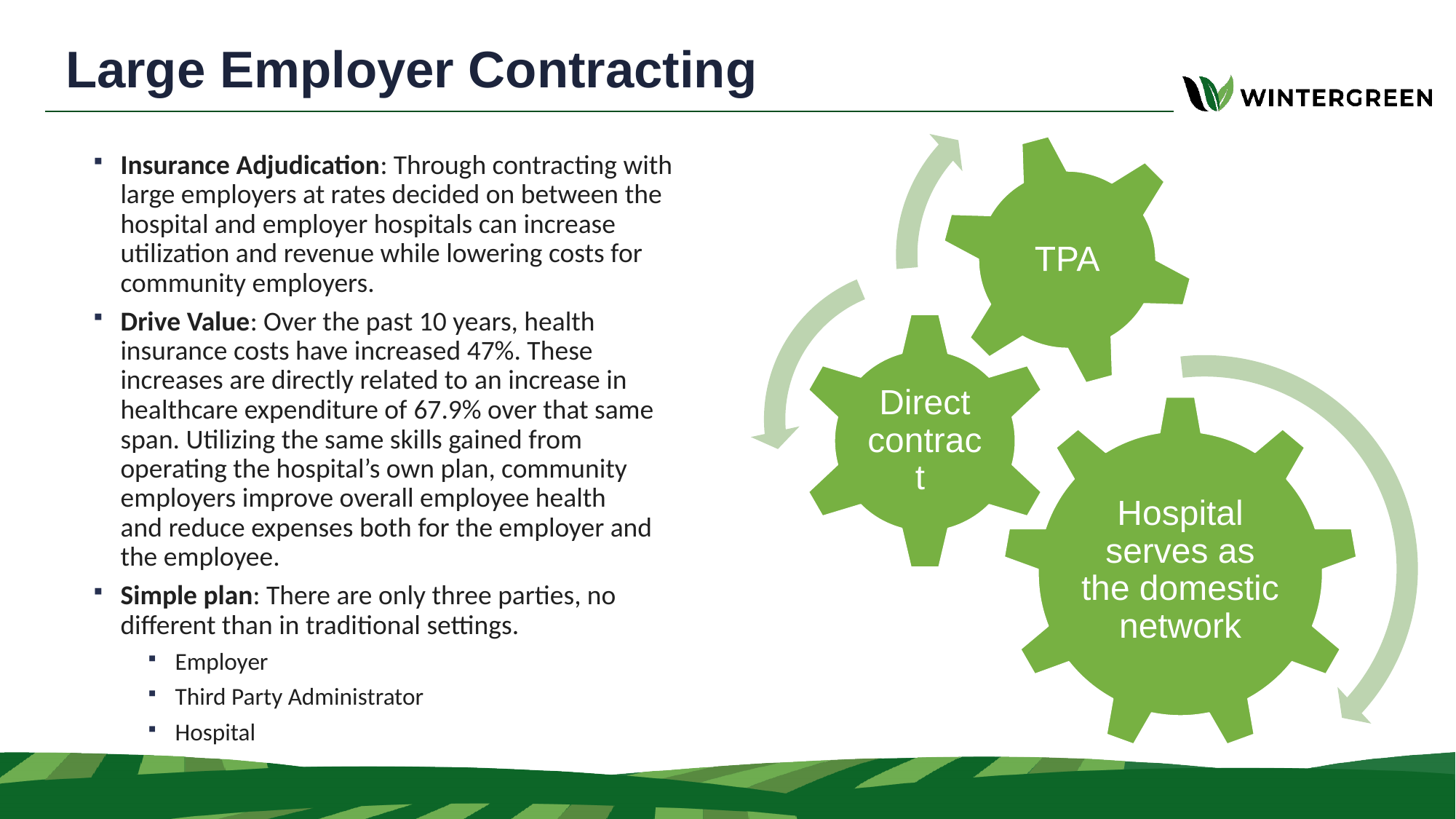

# Large Employer Contracting
Hospital serves as the domestic network
Direct contract
TPA
Insurance Adjudication: Through contracting with large employers at rates decided on between the hospital and employer hospitals can increase utilization and revenue while lowering costs for community employers.
Drive Value: Over the past 10 years, health insurance costs have increased 47%. These increases are directly related to an increase in healthcare expenditure of 67.9% over that same span. Utilizing the same skills gained from operating the hospital’s own plan, community employers improve overall employee health and reduce expenses both for the employer and the employee.
Simple plan: There are only three parties, no different than in traditional settings.
Employer
Third Party Administrator
Hospital